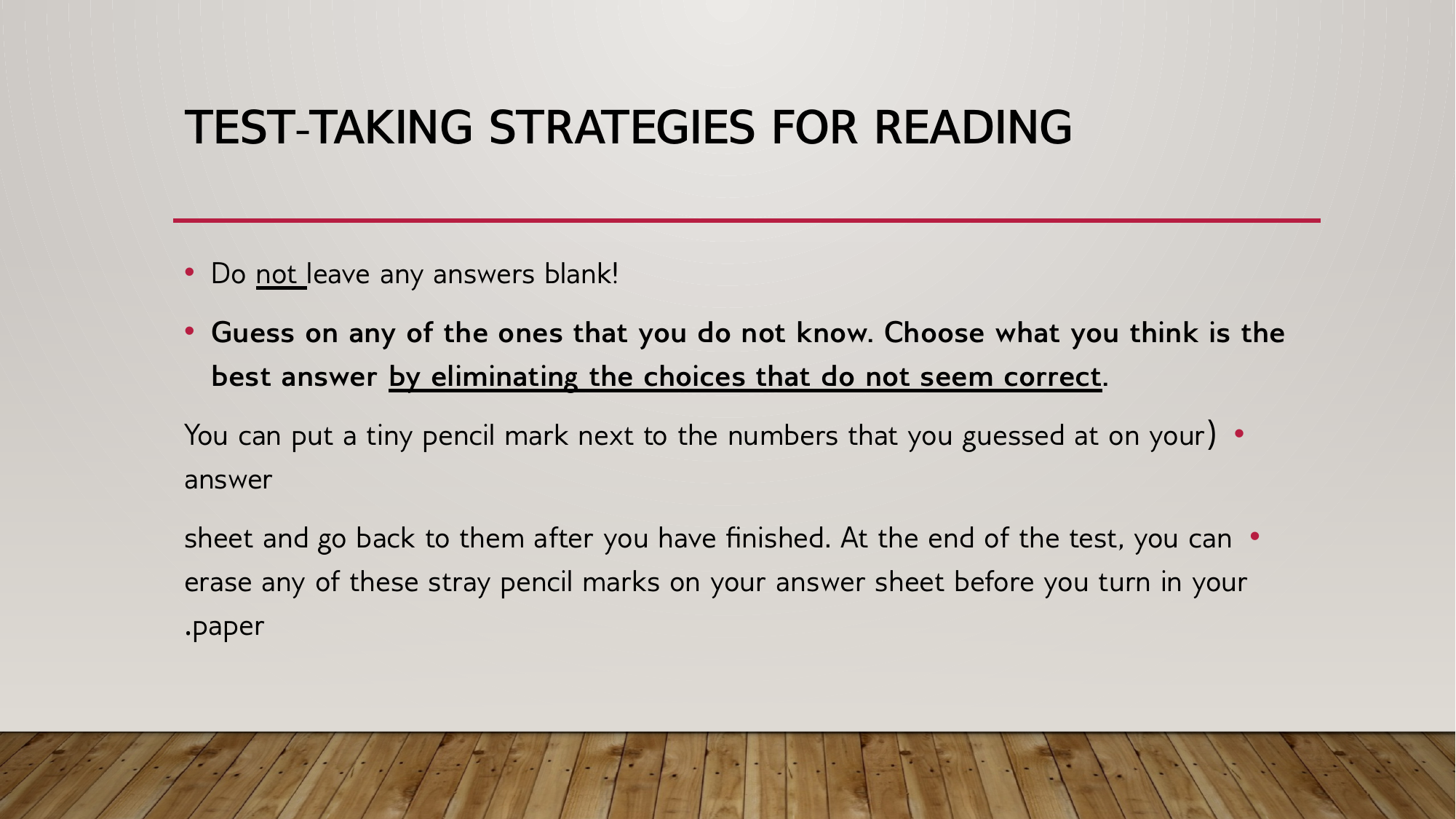

# TEST-TAKING STRATEGIES FOR READING
Do not leave any answers blank!
Guess on any of the ones that you do not know. Choose what you think is the best answer by eliminating the choices that do not seem correct.
(You can put a tiny pencil mark next to the numbers that you guessed at on your answer
sheet and go back to them after you have finished. At the end of the test, you can erase any of these stray pencil marks on your answer sheet before you turn in your paper.